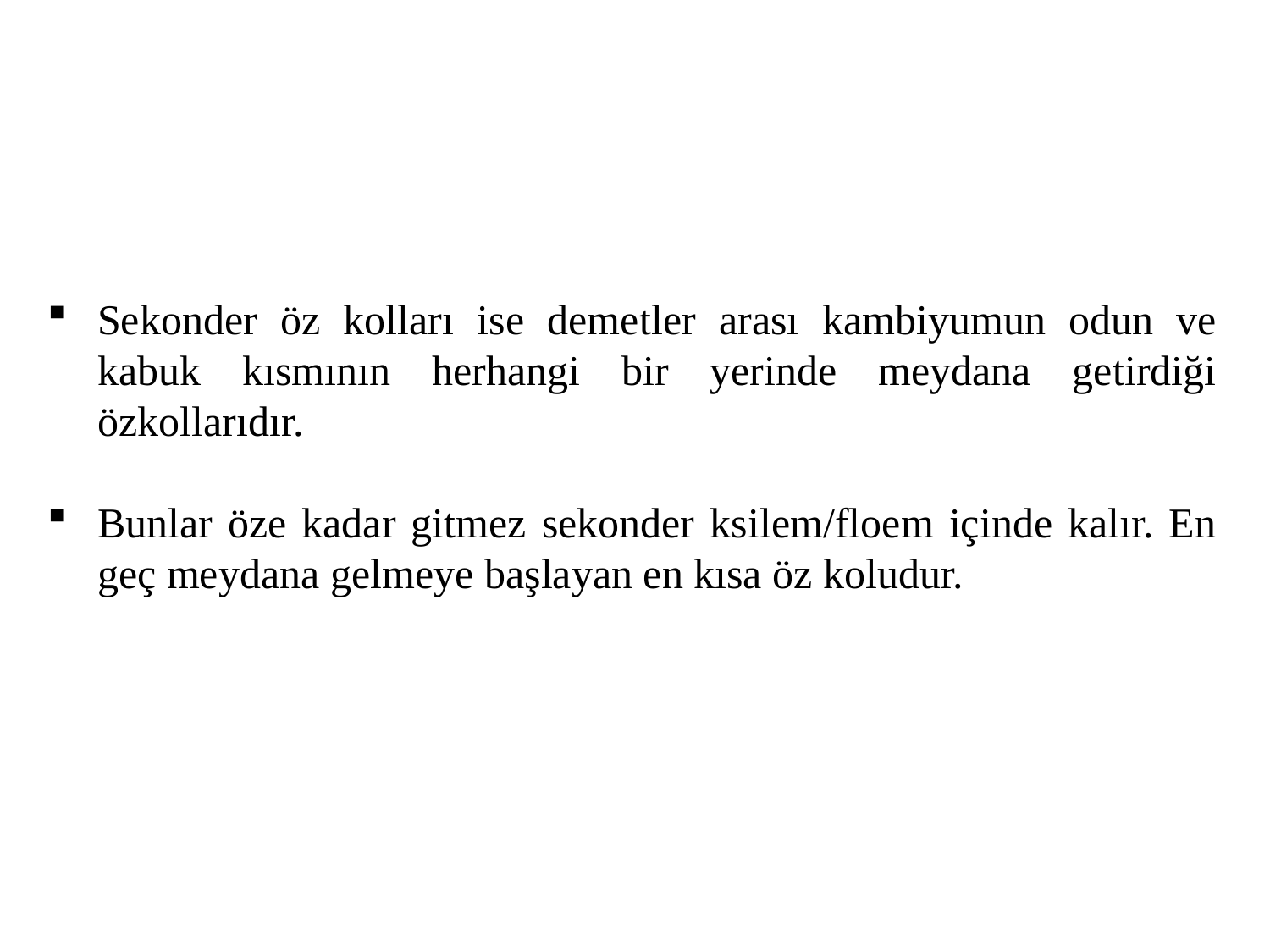

Sekonder öz kolları ise demetler arası kambiyumun odun ve kabuk kısmının herhangi bir yerinde meydana getirdiği özkollarıdır.

Bunlar öze kadar gitmez sekonder ksilem/floem içinde kalır. En geç meydana gelmeye başlayan en kısa öz koludur.